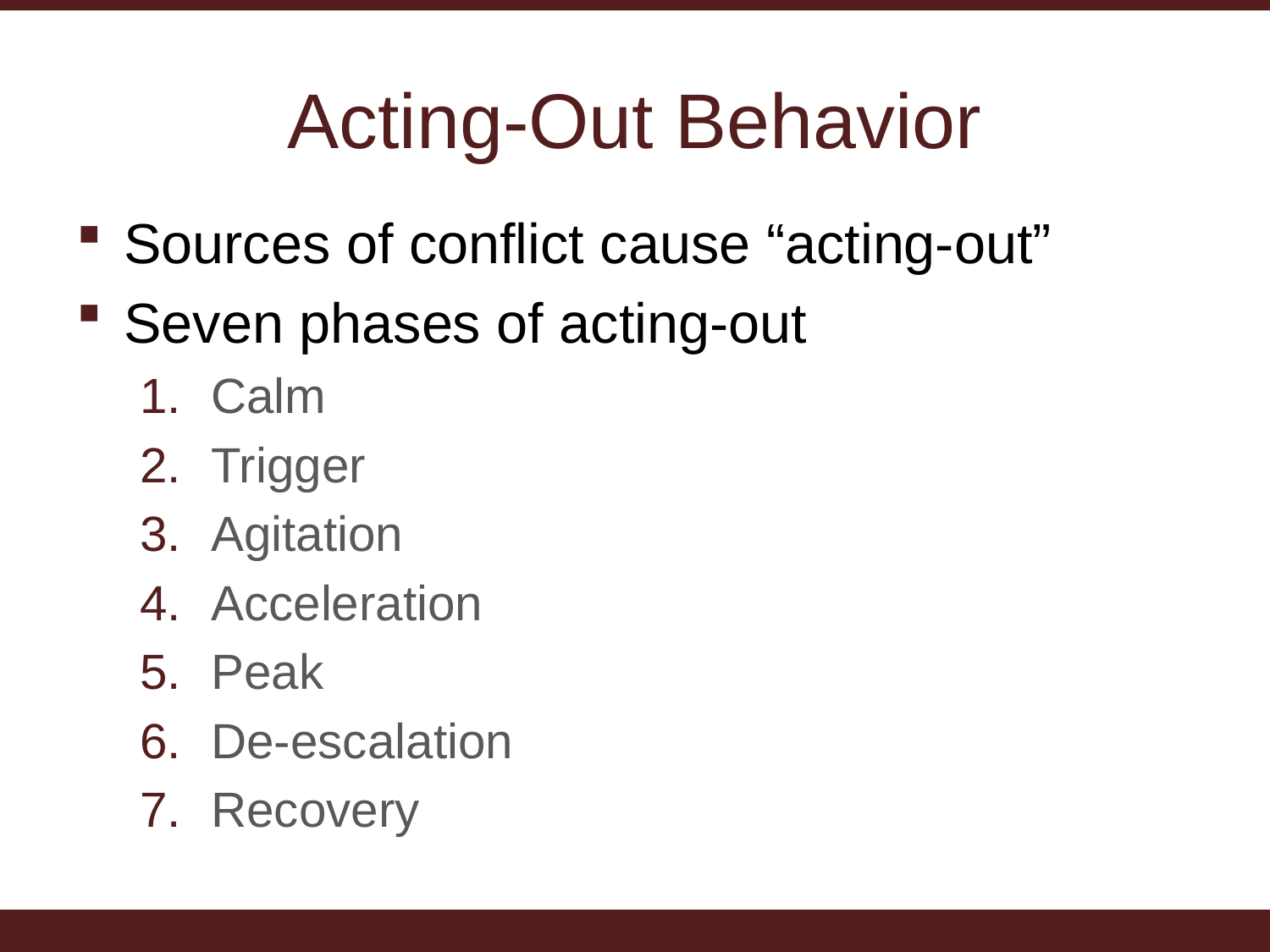

# Acting-Out Behavior
Sources of conflict cause “acting-out”
Seven phases of acting-out
Calm
Trigger
Agitation
Acceleration
Peak
De-escalation
Recovery